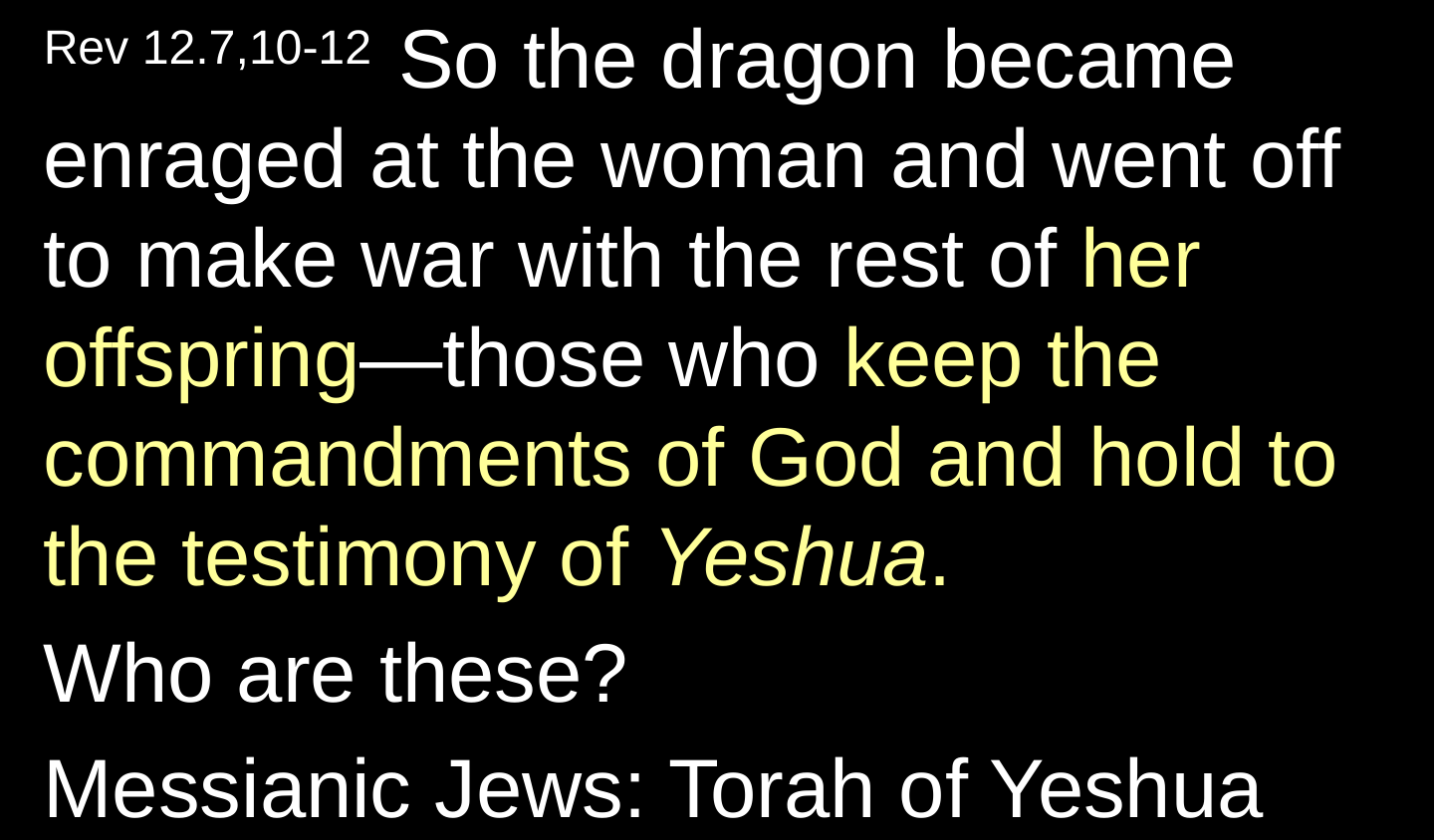

Rev 12.7,10-12  So the dragon became enraged at the woman and went off to make war with the rest of her offspring—those who keep the commandments of God and hold to the testimony of Yeshua.
Who are these?
Messianic Jews: Torah of Yeshua